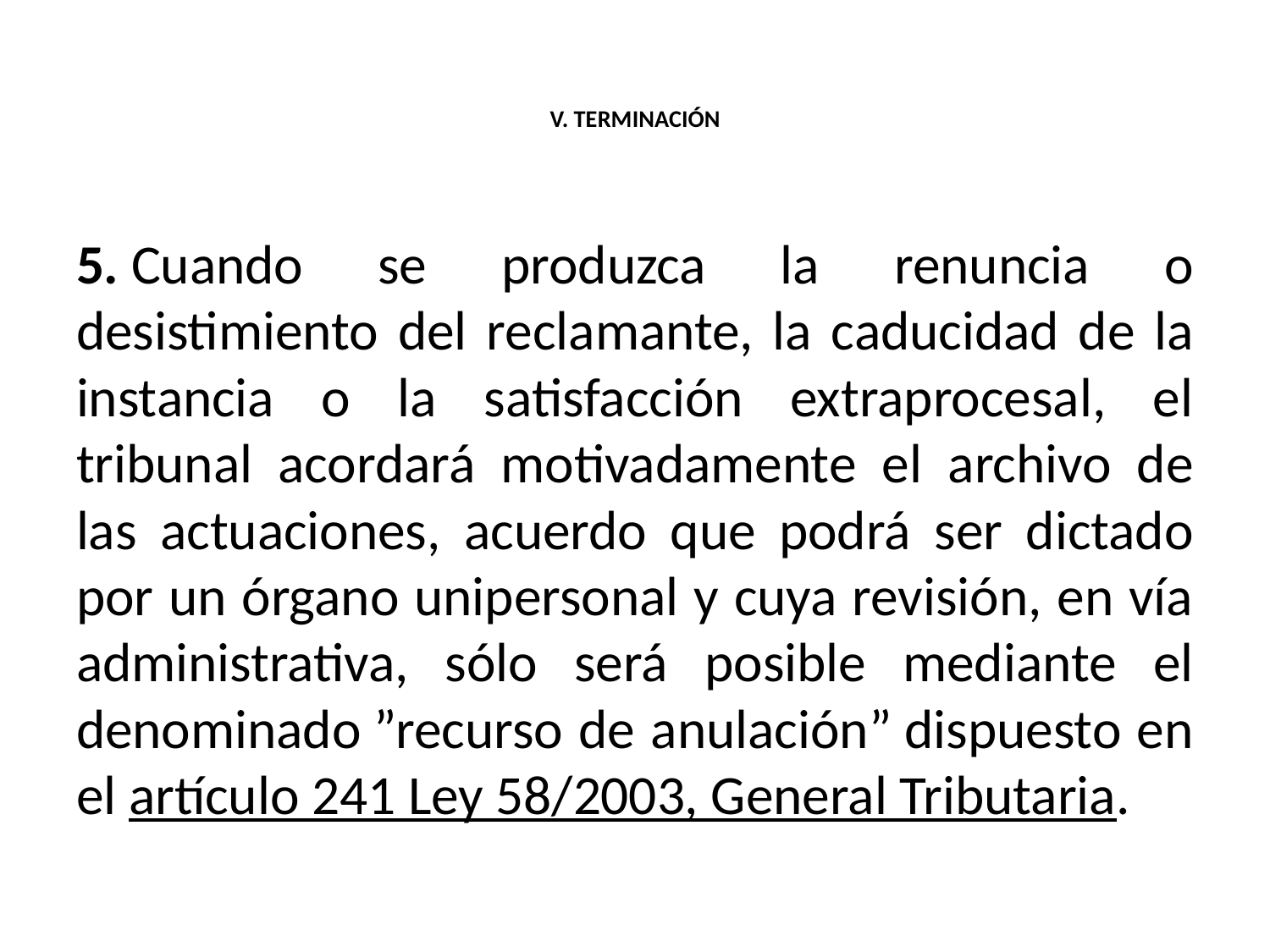

# V. TERMINACIÓN
5. Cuando se produzca la renuncia o desistimiento del reclamante, la caducidad de la instancia o la satisfacción extraprocesal, el tribunal acordará motivadamente el archivo de las actuaciones, acuerdo que podrá ser dictado por un órgano unipersonal y cuya revisión, en vía administrativa, sólo será posible mediante el denominado ”recurso de anulación” dispuesto en el artículo 241 Ley 58/2003, General Tributaria.